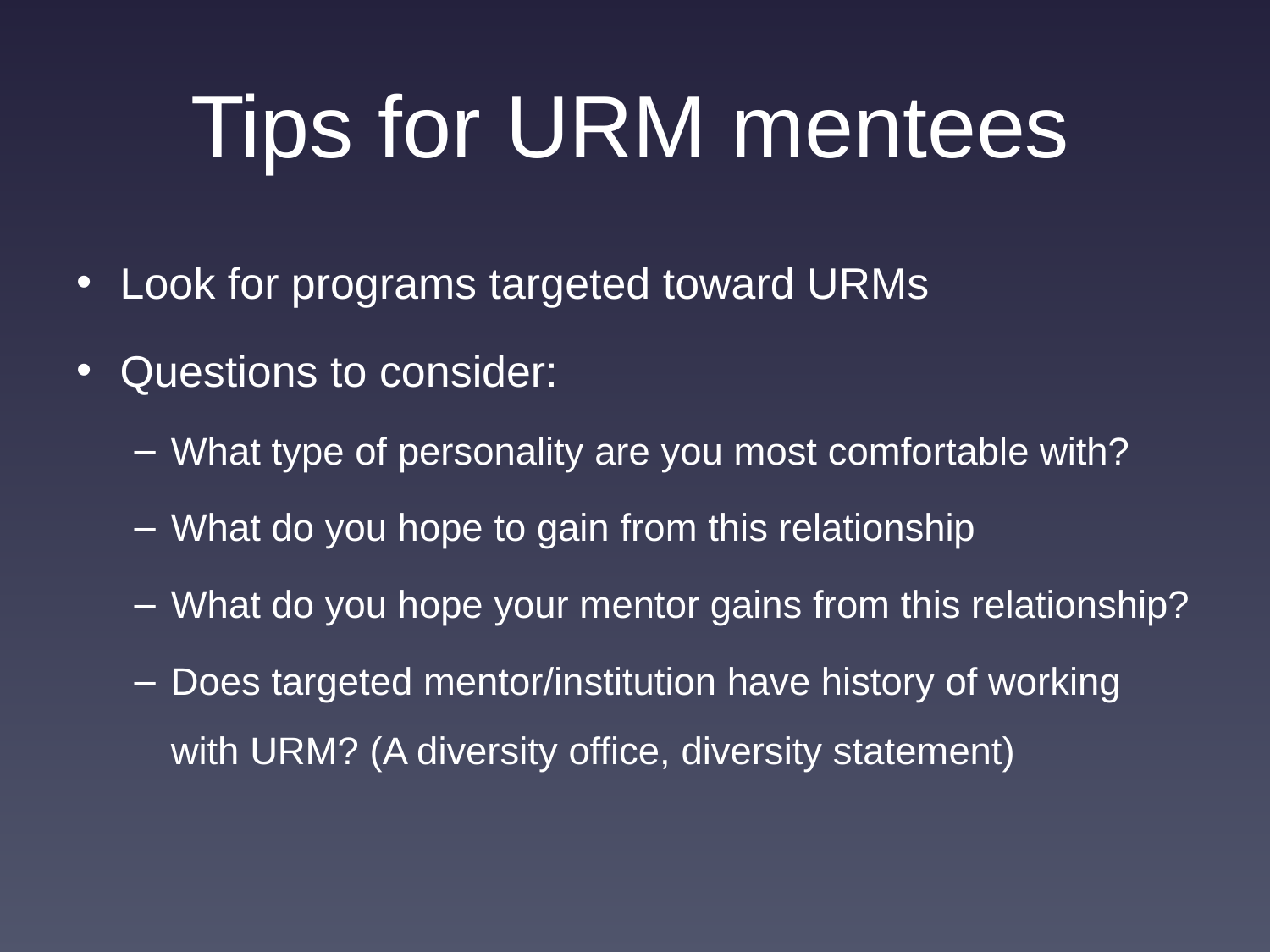

# Tips for URM mentees
Look for programs targeted toward URMs
Questions to consider:
What type of personality are you most comfortable with?
What do you hope to gain from this relationship
What do you hope your mentor gains from this relationship?
Does targeted mentor/institution have history of working with URM? (A diversity office, diversity statement)